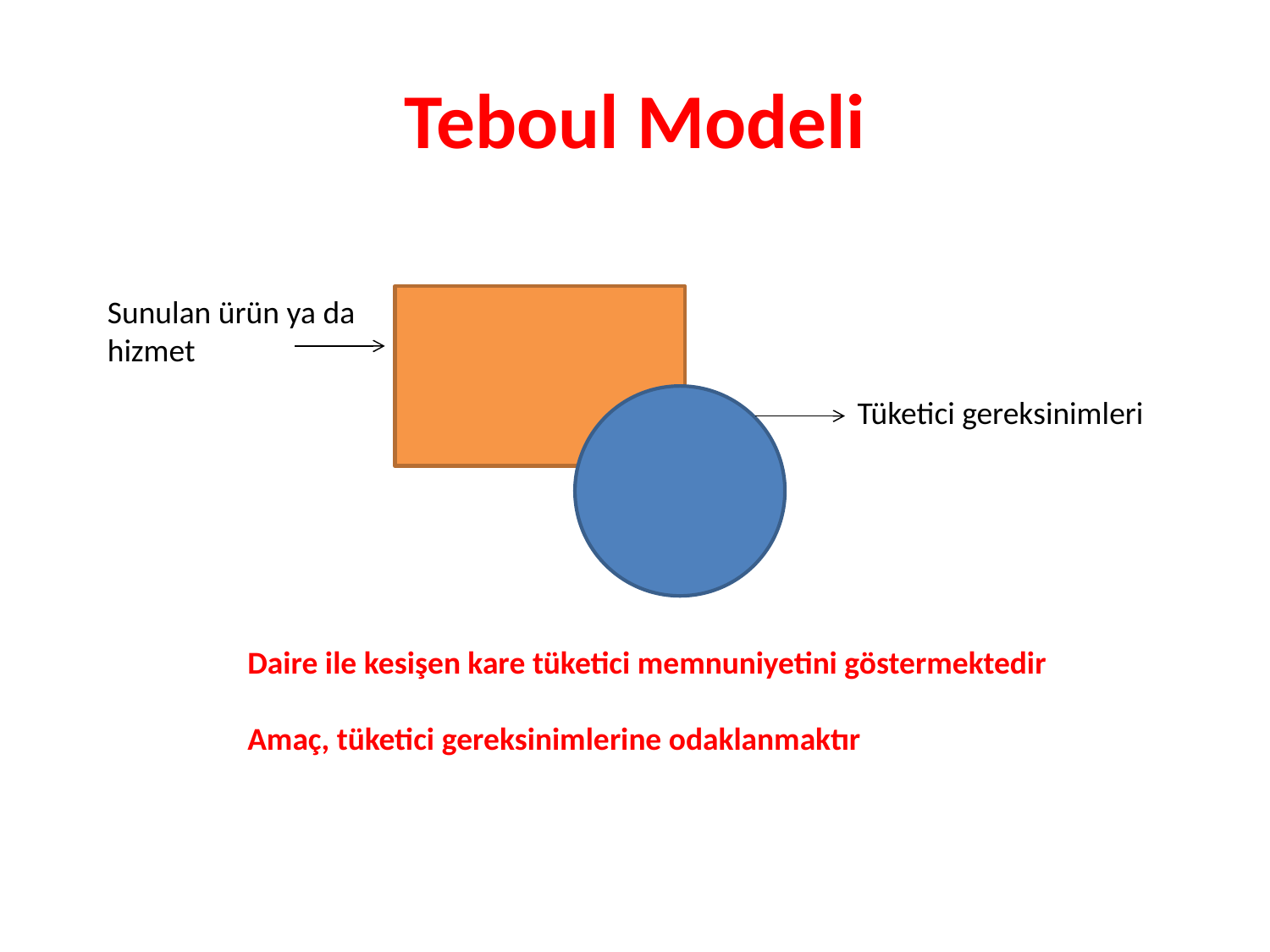

# Teboul Modeli
Sunulan ürün ya da hizmet

Tüketici gereksinimleri
Daire ile kesişen kare tüketici memnuniyetini göstermektedir

Amaç, tüketici gereksinimlerine odaklanmaktır